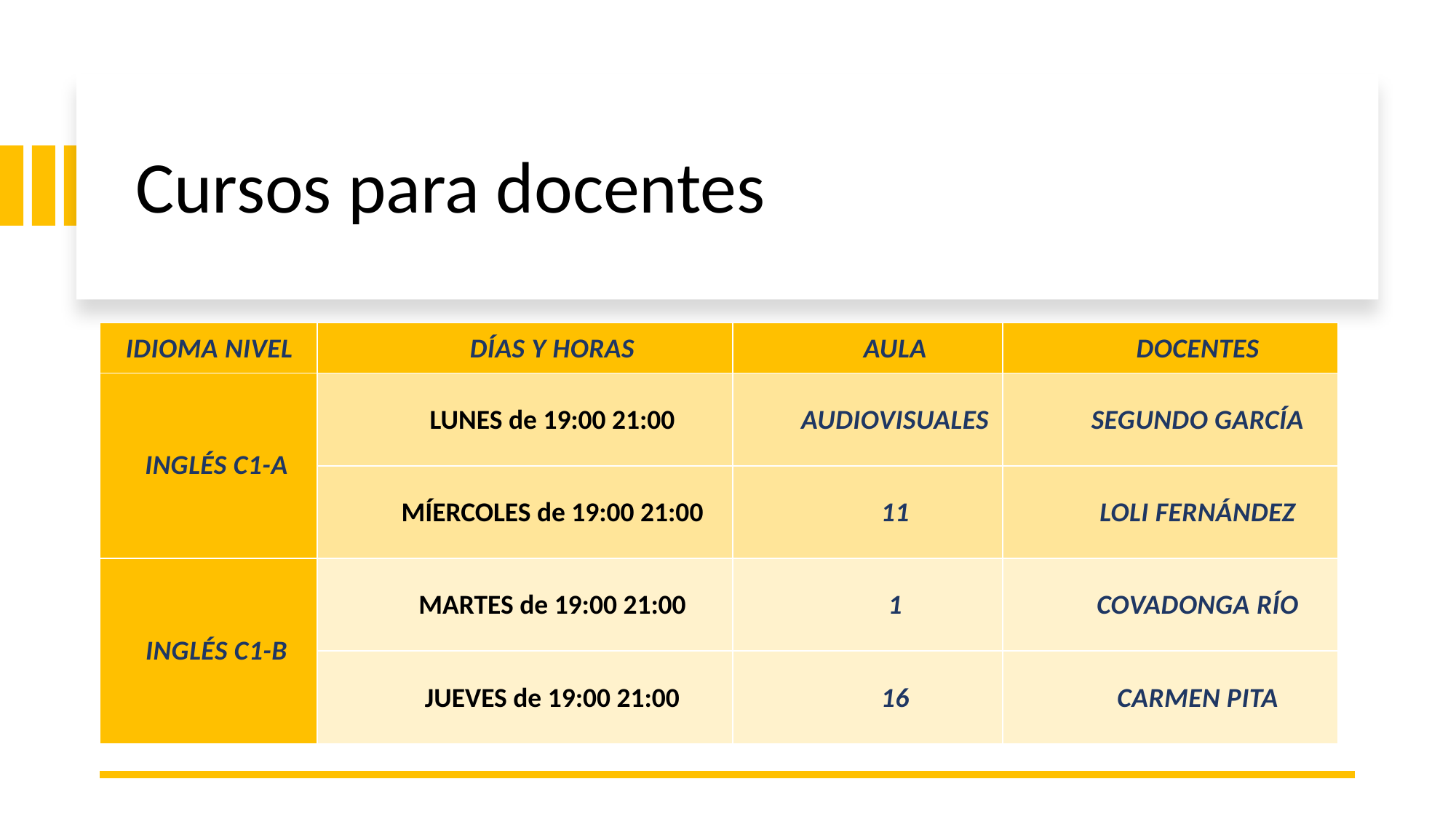

# Cursos para docentes

| IDIOMA NIVEL | DÍAS Y HORAS | AULA | DOCENTES |
| --- | --- | --- | --- |
| INGLÉS C1-A | LUNES de 19:00 21:00 | AUDIOVISUALES | SEGUNDO GARCÍA |
|  | MÍERCOLES de 19:00 21:00 | 11 | LOLI FERNÁNDEZ |
| INGLÉS C1-B | MARTES de 19:00 21:00 | 1 | COVADONGA RÍO |
|  | JUEVES de 19:00 21:00 | 16 | CARMEN PITA |